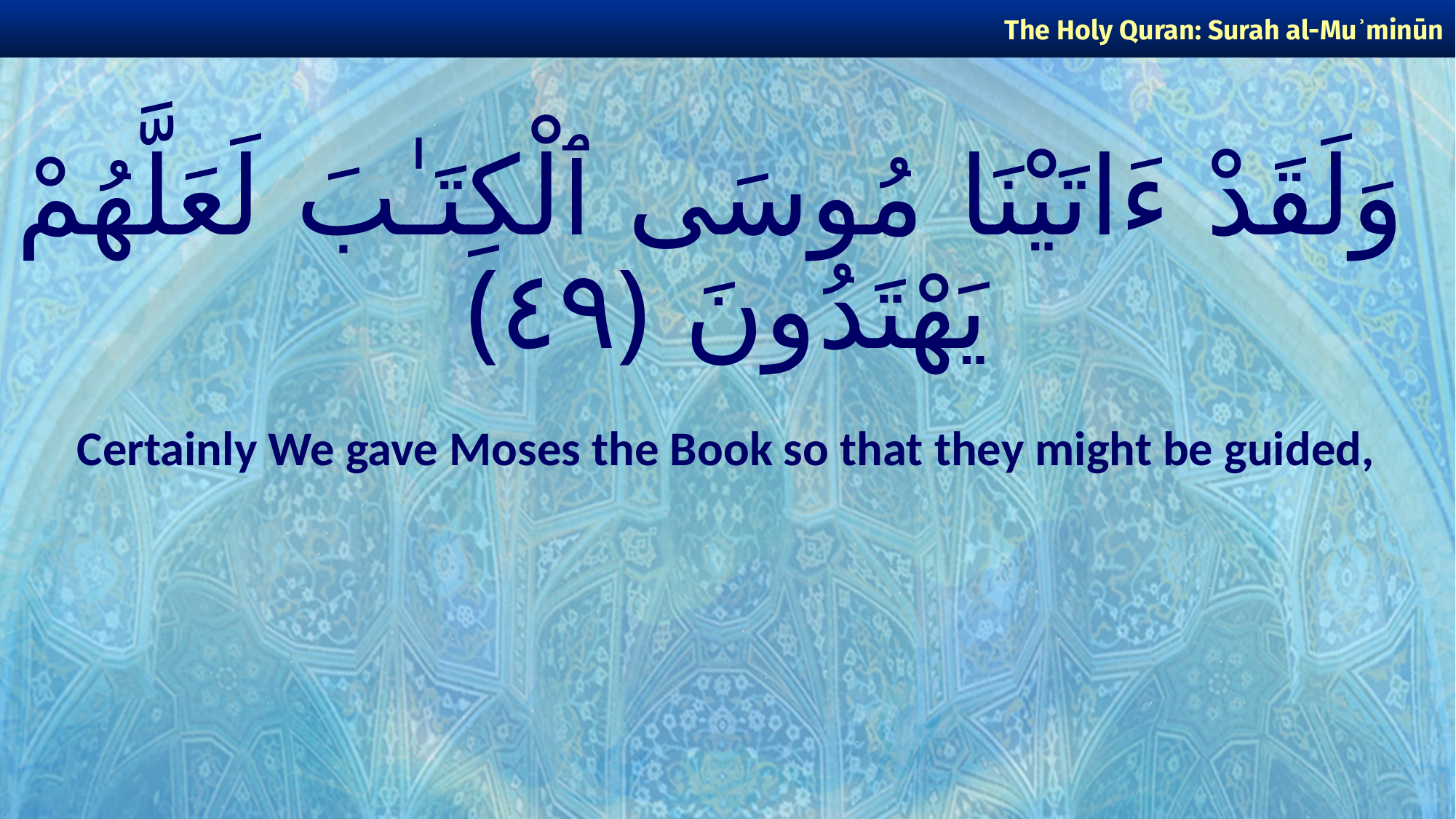

The Holy Quran: Surah al-Muʾminūn
# وَلَقَدْ ءَاتَيْنَا مُوسَى ٱلْكِتَـٰبَ لَعَلَّهُمْ يَهْتَدُونَ ﴿٤٩﴾
Certainly We gave Moses the Book so that they might be guided,